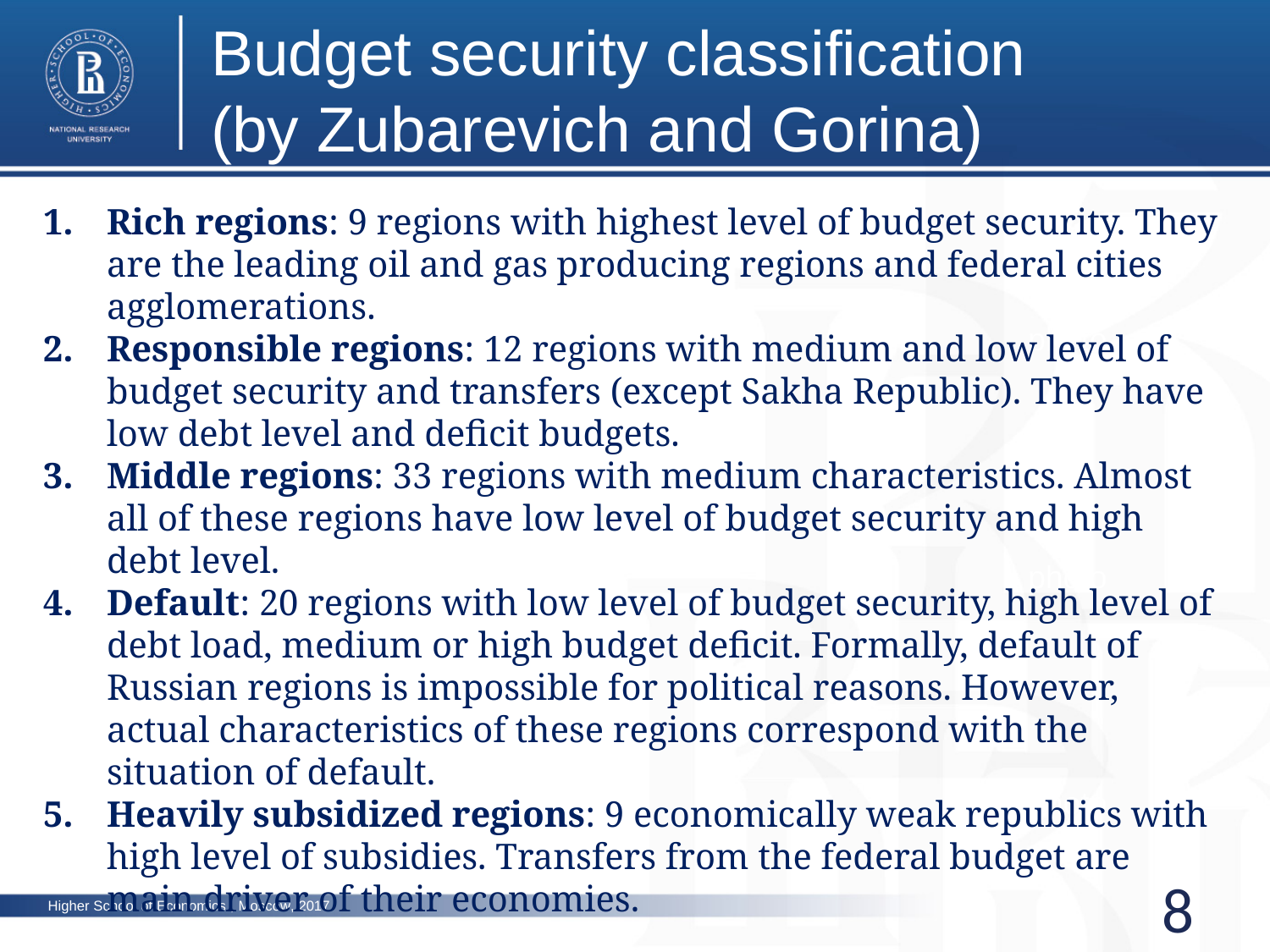

Budget security classification
(by Zubarevich and Gorina)
Rich regions: 9 regions with highest level of budget security. They are the leading oil and gas producing regions and federal cities agglomerations.
Responsible regions: 12 regions with medium and low level of budget security and transfers (except Sakha Republic). They have low debt level and deficit budgets.
Middle regions: 33 regions with medium characteristics. Almost all of these regions have low level of budget security and high debt level.
Default: 20 regions with low level of budget security, high level of debt load, medium or high budget deficit. Formally, default of Russian regions is impossible for political reasons. However, actual characteristics of these regions correspond with the situation of default.
Heavily subsidized regions: 9 economically weak republics with high level of subsidies. Transfers from the federal budget are main driver of their economies.
photo
photo
photo
8
Higher School of Economics , Moscow, 2017